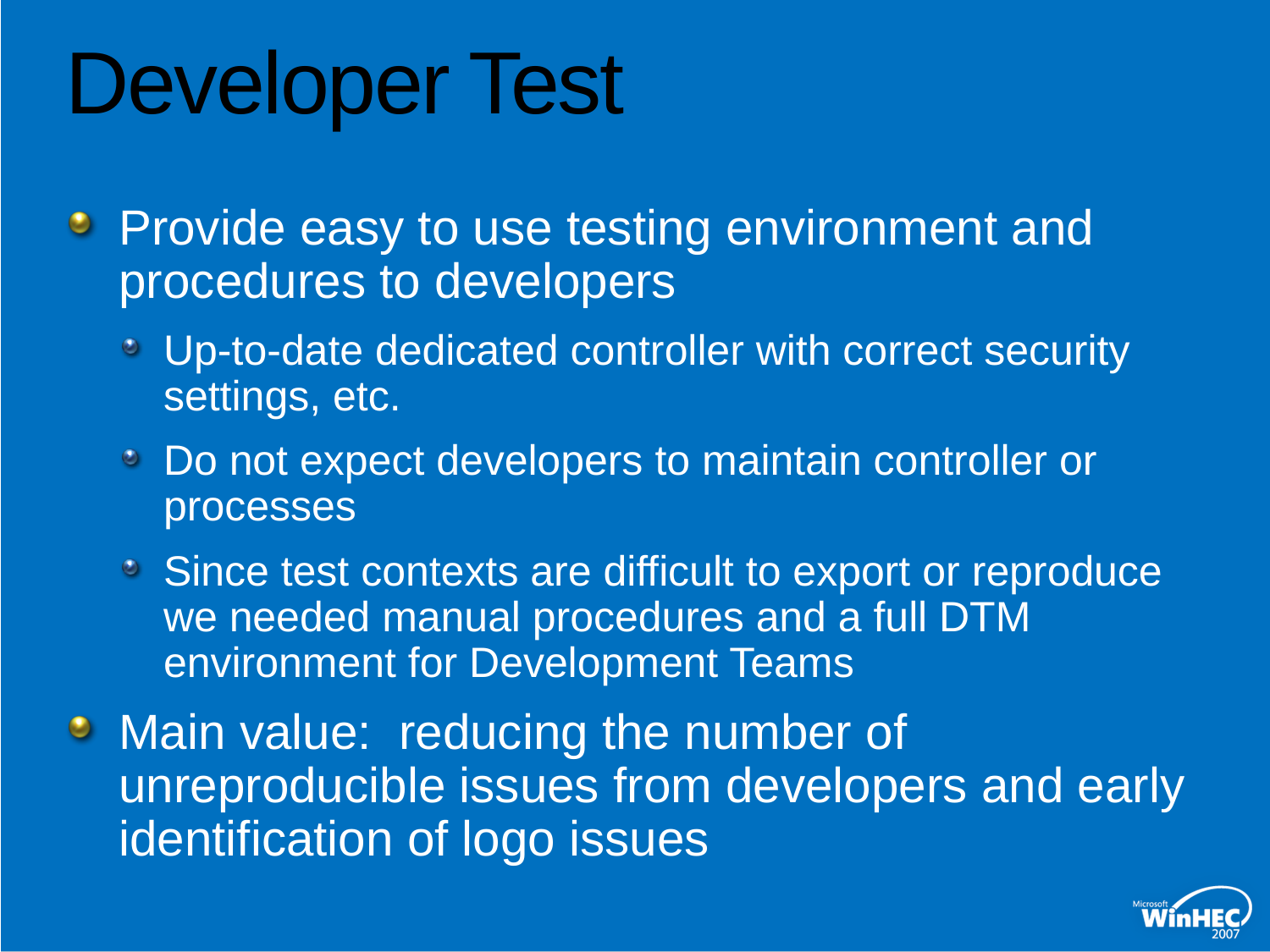

# Developer Test
Provide easy to use testing environment and  procedures to developers
Up-to-date dedicated controller with correct security settings, etc.
Do not expect developers to maintain controller or processes
Since test contexts are difficult to export or reproduce we needed manual procedures and a full DTM environment for Development Teams
Main value:  reducing the number of unreproducible issues from developers and early  identification of logo issues